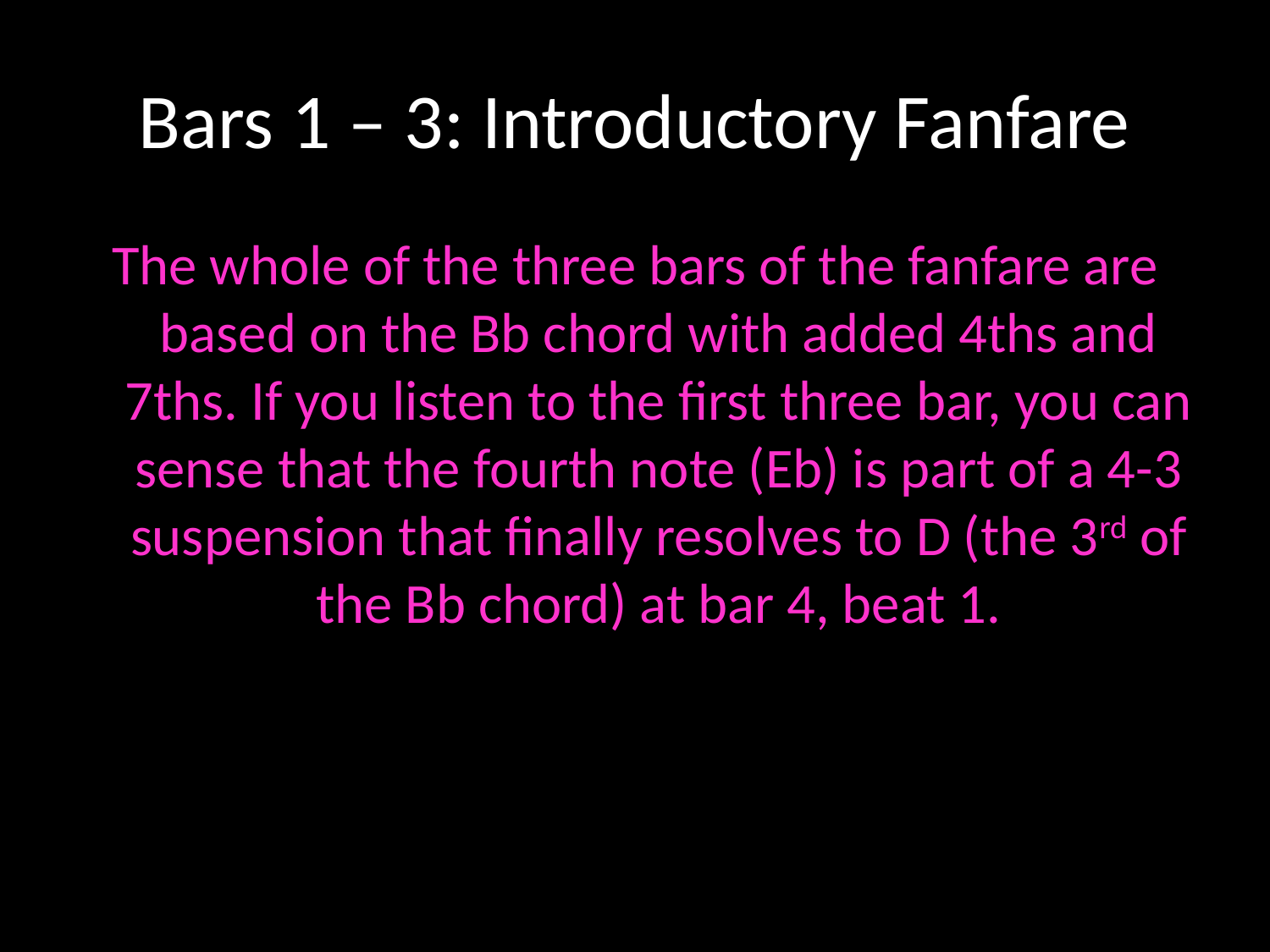

# Bars 1 – 3: Introductory Fanfare
The whole of the three bars of the fanfare are based on the Bb chord with added 4ths and 7ths. If you listen to the first three bar, you can sense that the fourth note (Eb) is part of a 4-3 suspension that finally resolves to D (the 3rd of the Bb chord) at bar 4, beat 1.